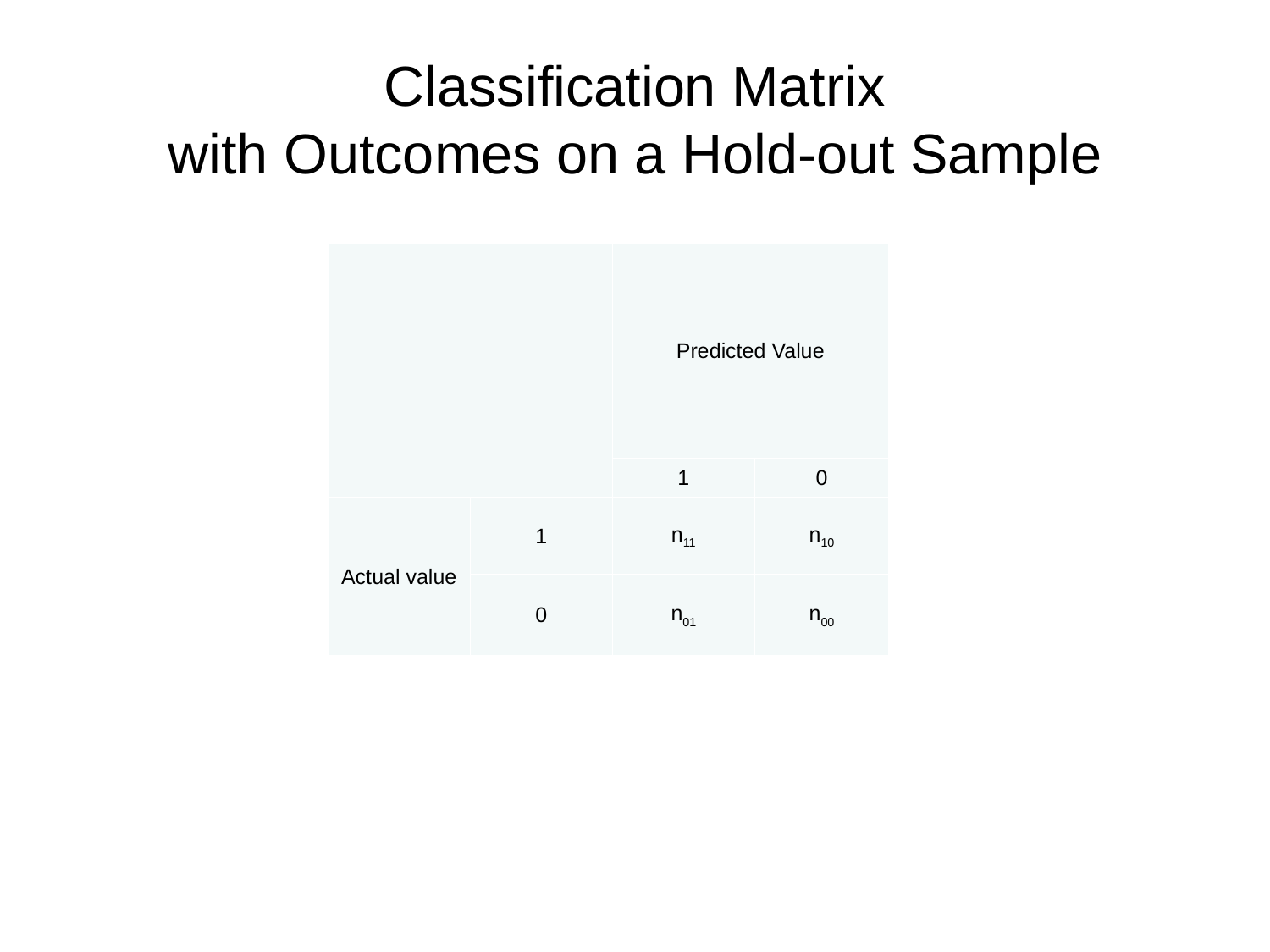

# Classification Matrix with Outcomes on a Hold-out Sample
|  |  | Predicted Value |  |
| --- | --- | --- | --- |
|  |  | 1 | 0 |
| Actual value | 1 | n11 | n10 |
|  | 0 | n01 | n00 |